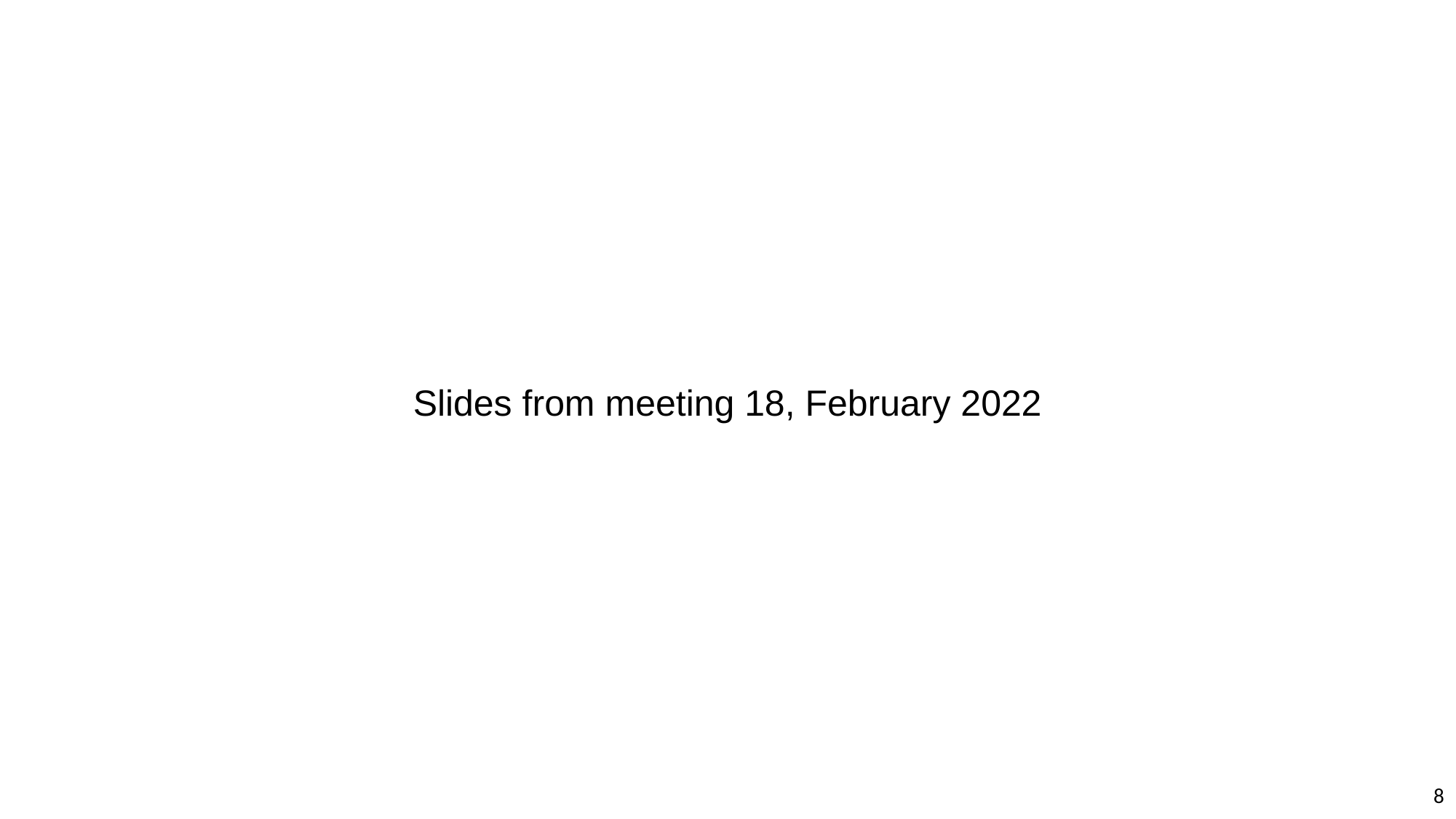

Slides from meeting 18, February 2022
8